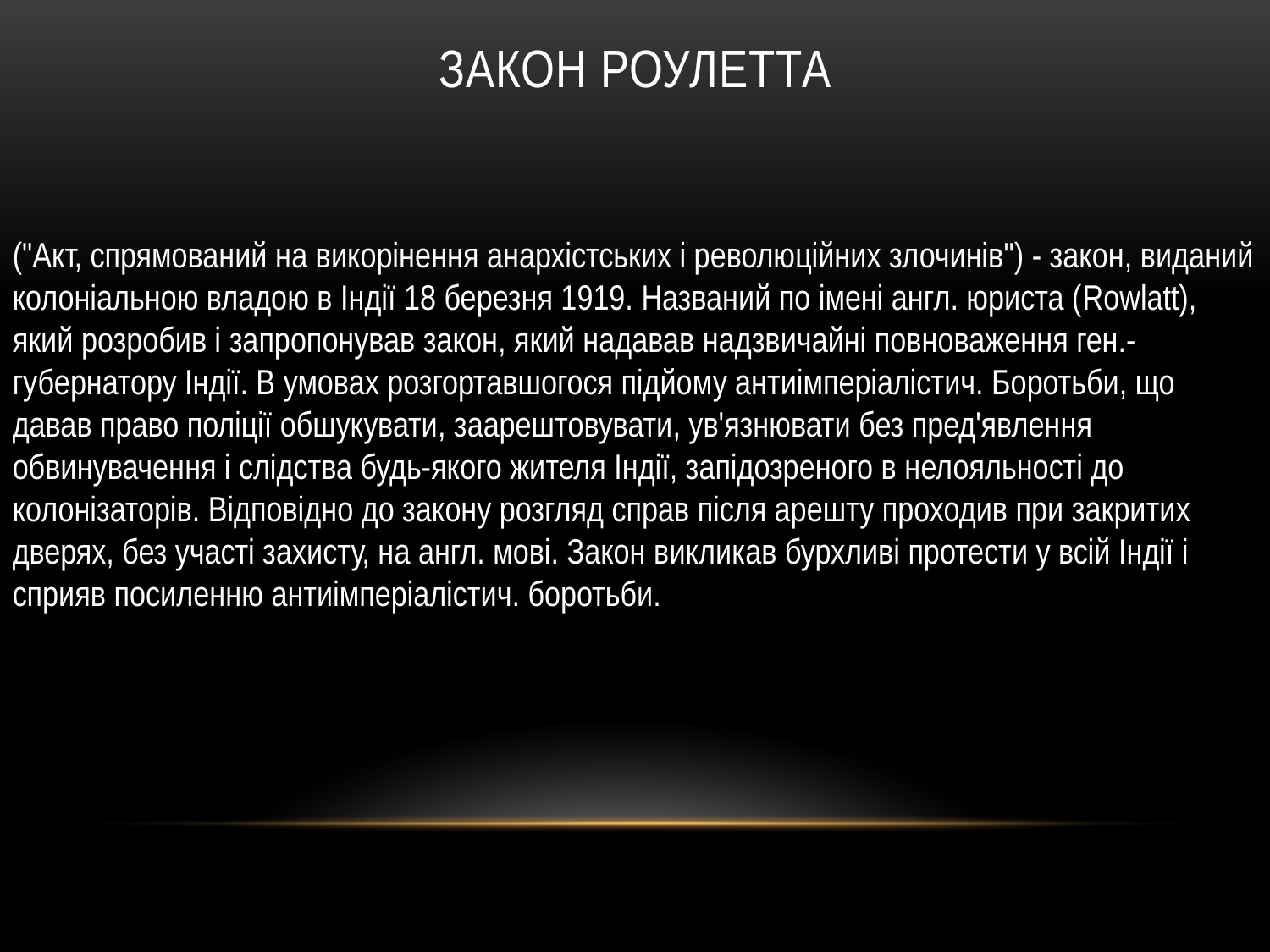

# Закон роулетта
("Акт, спрямований на викорінення анархістських і революційних злочинів") - закон, виданий колоніальною владою в Індії 18 березня 1919. Названий по імені англ. юриста (Rowlatt), який розробив і запропонував закон, який надавав надзвичайні повноваження ген.-губернатору Індії. В умовах розгортавшогося підйому антиімперіалістич. Боротьби, що давав право поліції обшукувати, заарештовувати, ув'язнювати без пред'явлення обвинувачення і слідства будь-якого жителя Індії, запідозреного в нелояльності до колонізаторів. Відповідно до закону розгляд справ після арешту проходив при закритих дверях, без участі захисту, на англ. мові. Закон викликав бурхливі протести у всій Індії і сприяв посиленню антиімперіалістич. боротьби.